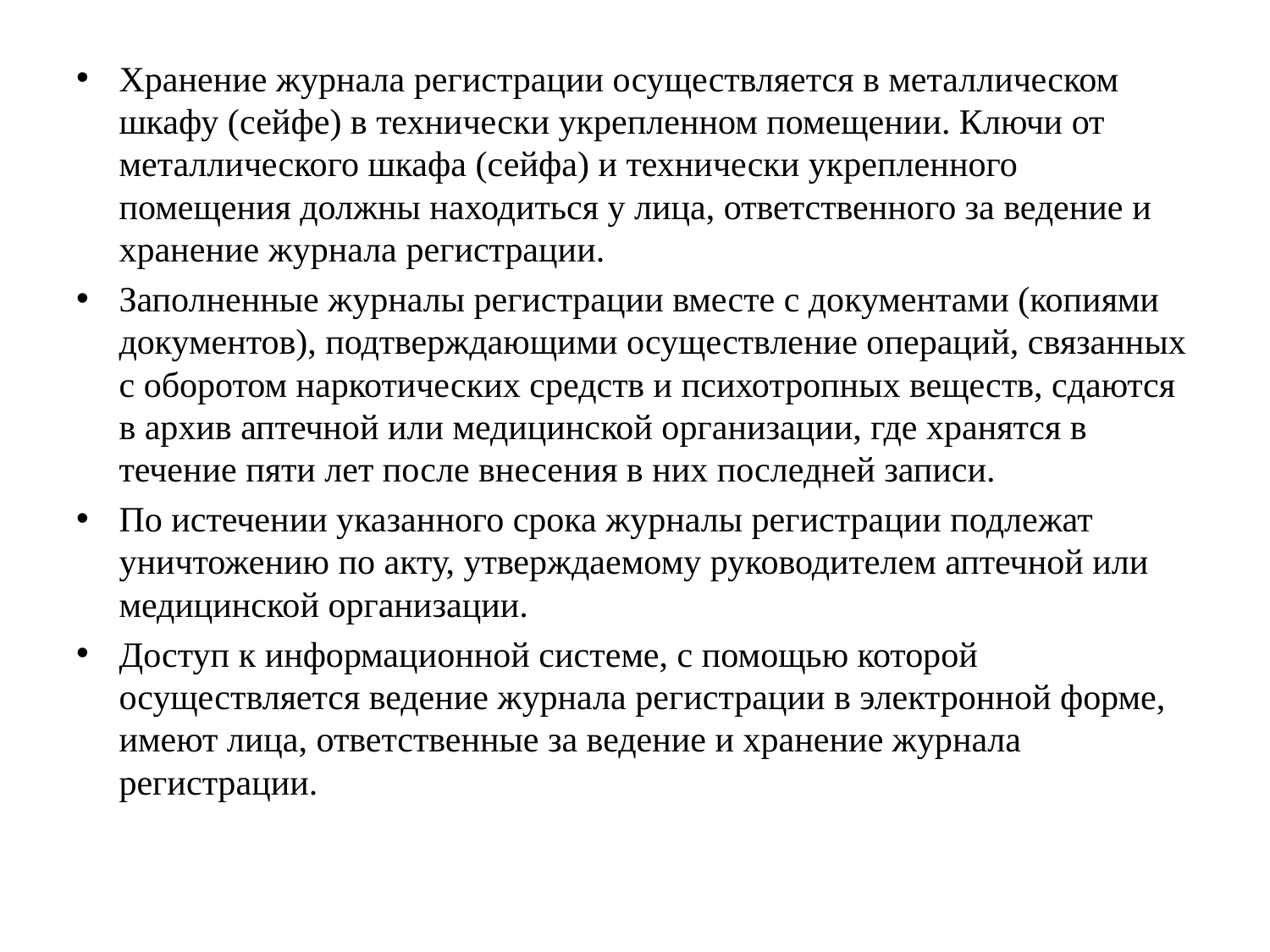

Хранение журнала регистрации осуществляется в металлическом шкафу (сейфе) в технически укрепленном помещении. Ключи от металлического шкафа (сейфа) и технически укрепленного помещения должны находиться у лица, ответственного за ведение и хранение журнала регистрации.
Заполненные журналы регистрации вместе с документами (копиями документов), подтверждающими осуществление операций, связанных с оборотом наркотических средств и психотропных веществ, сдаются в архив аптечной или медицинской организации, где хранятся в течение пяти лет после внесения в них последней записи.
По истечении указанного срока журналы регистрации подлежат уничтожению по акту, утверждаемому руководителем аптечной или медицинской организации.
Доступ к информационной системе, с помощью которой осуществляется ведение журнала регистрации в электронной форме, имеют лица, ответственные за ведение и хранение журнала регистрации.